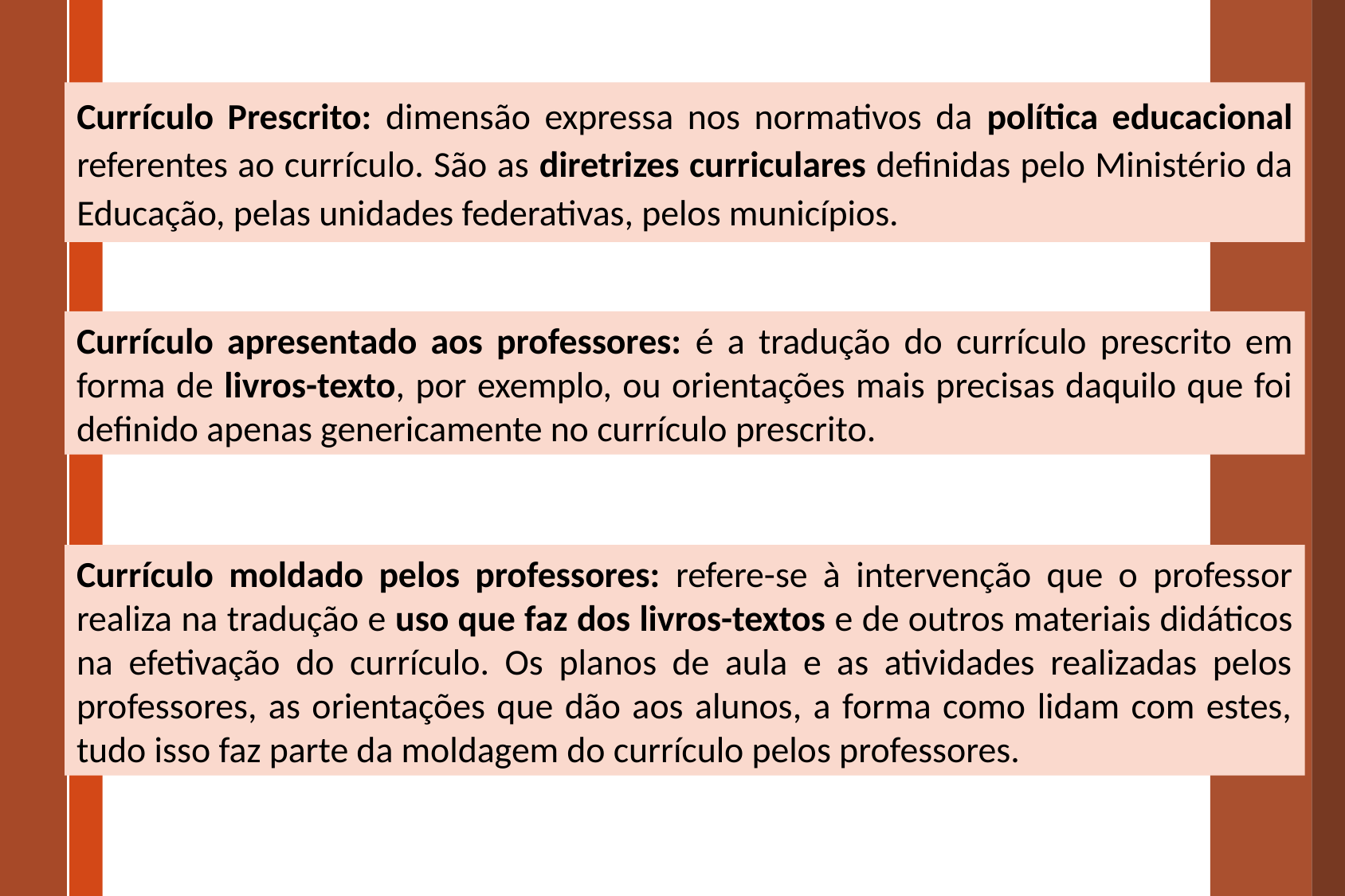

Currículo Prescrito: dimensão expressa nos normativos da política educacional referentes ao currículo. São as diretrizes curriculares definidas pelo Ministério da Educação, pelas unidades federativas, pelos municípios.

Currículo apresentado aos professores: é a tradução do currículo prescrito em forma de livros-texto, por exemplo, ou orientações mais precisas daquilo que foi definido apenas genericamente no currículo prescrito.
Currículo moldado pelos professores: refere-se à intervenção que o professor realiza na tradução e uso que faz dos livros-textos e de outros materiais didáticos na efetivação do currículo. Os planos de aula e as atividades realizadas pelos professores, as orientações que dão aos alunos, a forma como lidam com estes, tudo isso faz parte da moldagem do currículo pelos professores.